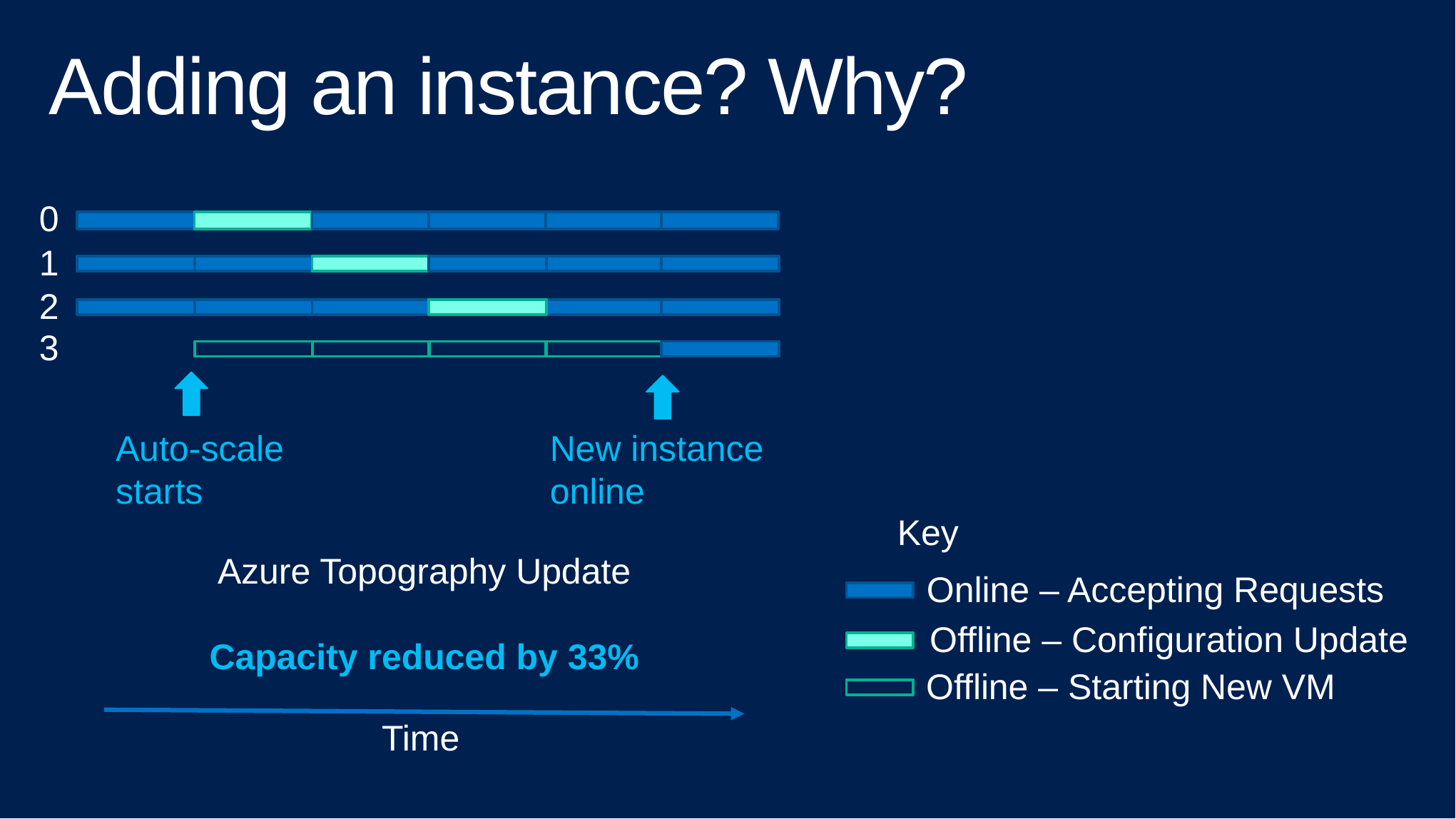

# Adding an instance? Why?
0

1

2

3

Auto-scale
starts
New instance online
Azure Topography Update

Capacity reduced by 33%
Time
Key
Online – Accepting Requests

Offline – Configuration Update

Offline – Starting New VM